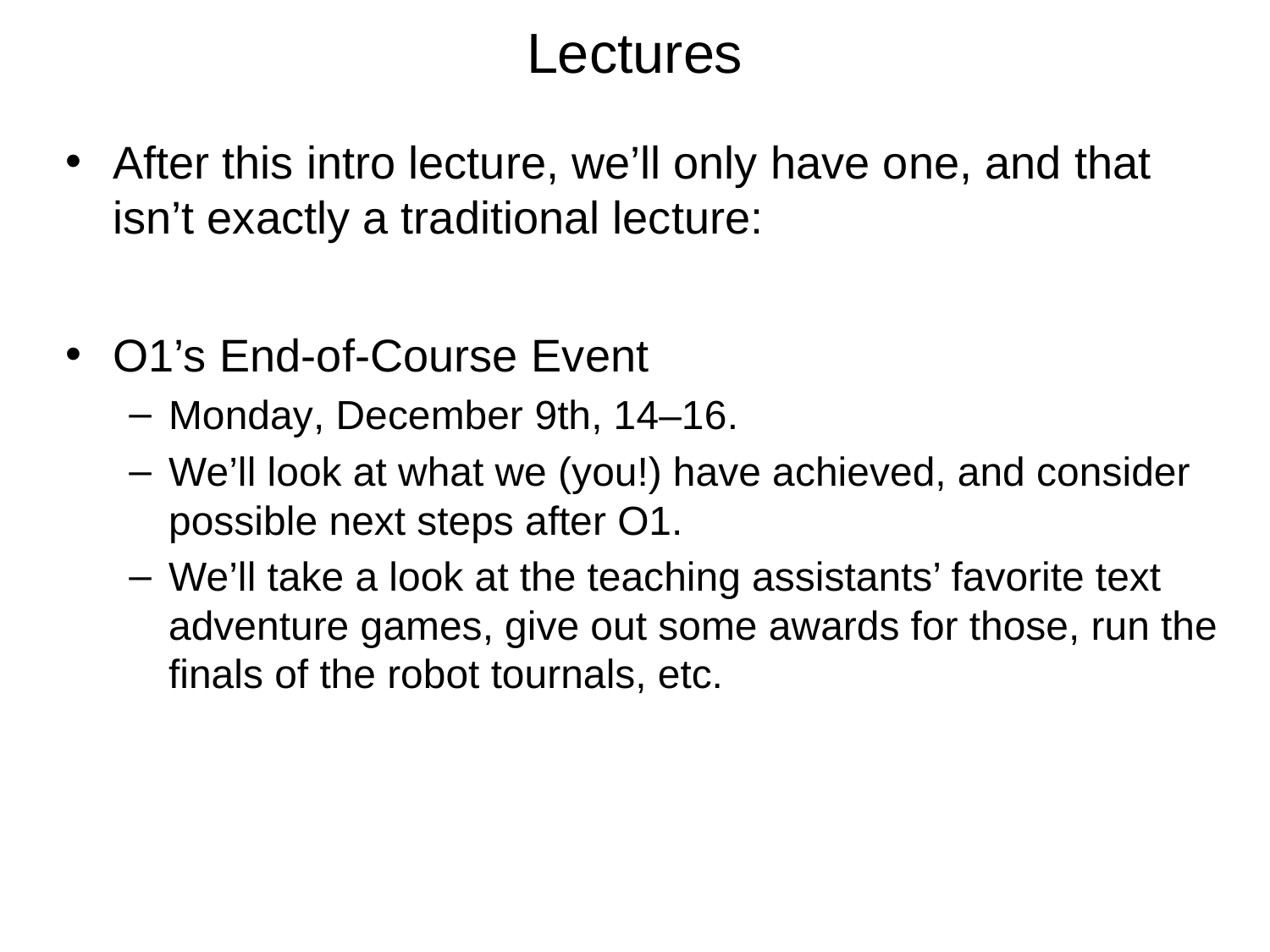

# Lectures
After this intro lecture, we’ll only have one, and that isn’t exactly a traditional lecture:

O1’s End-of-Course Event
Monday, December 9th, 14–16.
We’ll look at what we (you!) have achieved, and consider possible next steps after O1.
We’ll take a look at the teaching assistants’ favorite text adventure games, give out some awards for those, run the finals of the robot tournals, etc.